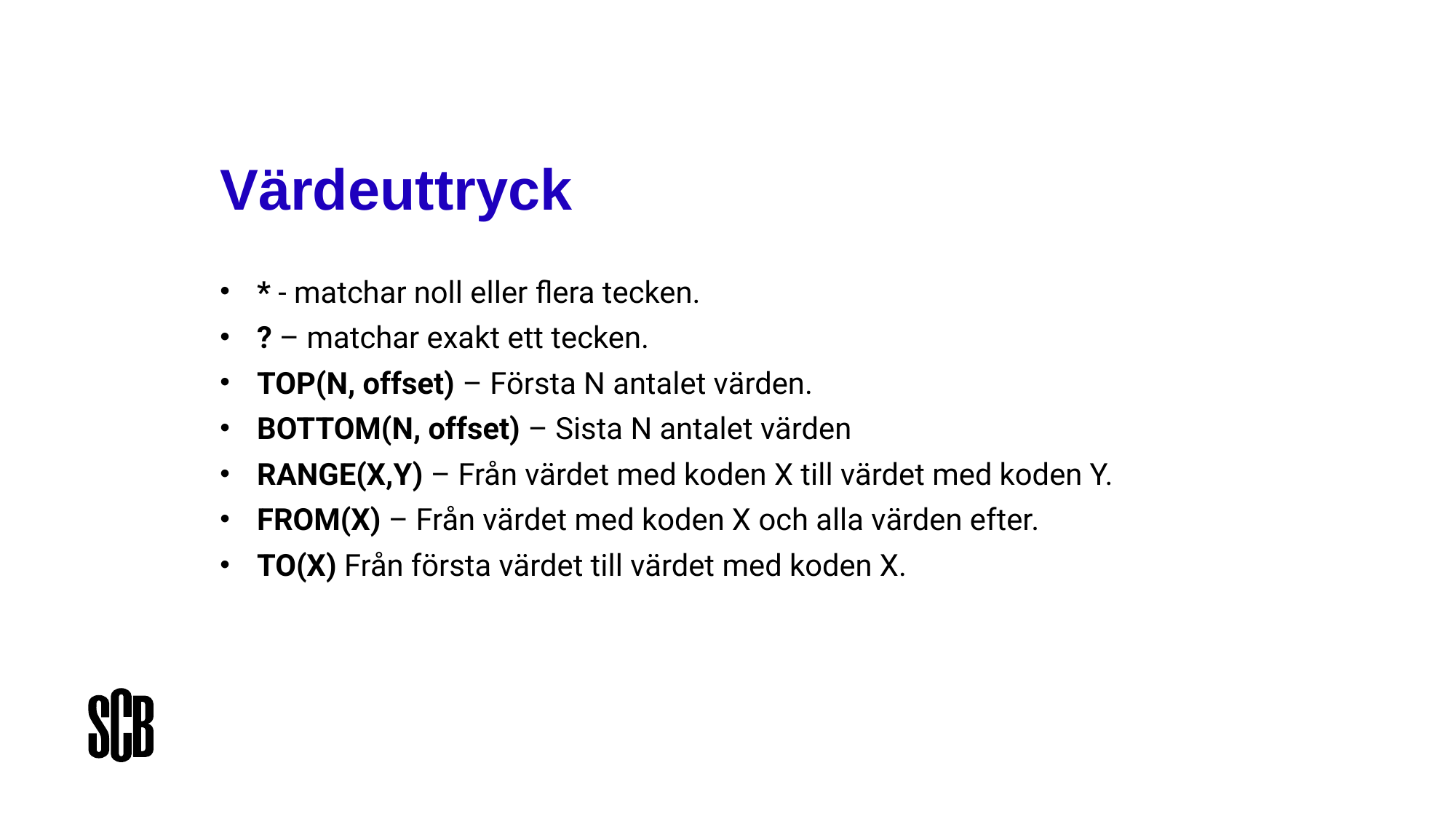

# Värdeuttryck
* - matchar noll eller flera tecken.
? – matchar exakt ett tecken.
TOP(N, offset) – Första N antalet värden.
BOTTOM(N, offset) – Sista N antalet värden
RANGE(X,Y) – Från värdet med koden X till värdet med koden Y.
FROM(X) – Från värdet med koden X och alla värden efter.
TO(X) Från första värdet till värdet med koden X.